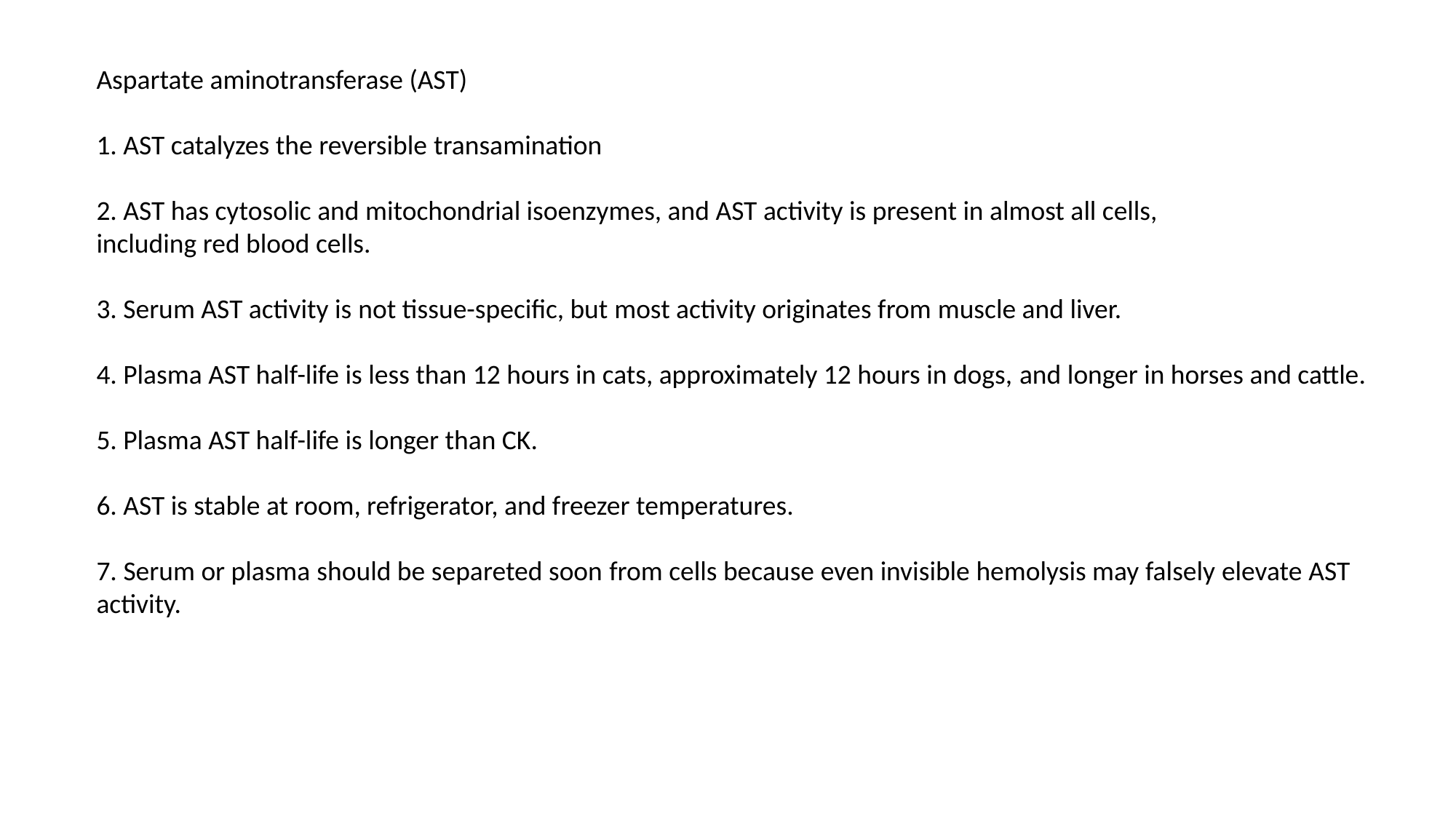

Aspartate aminotransferase (AST)
1. AST catalyzes the reversible transamination
2. AST has cytosolic and mitochondrial isoenzymes, and AST activity is present in almost all cells,
including red blood cells.

3. Serum AST activity is not tissue-specific, but most activity originates from muscle and liver.

4. Plasma AST half-life is less than 12 hours in cats, approximately 12 hours in dogs, and longer in horses and cattle.

5. Plasma AST half-life is longer than CK.

6. AST is stable at room, refrigerator, and freezer temperatures.

7. Serum or plasma should be separeted soon from cells because even invisible hemolysis may falsely elevate AST activity.